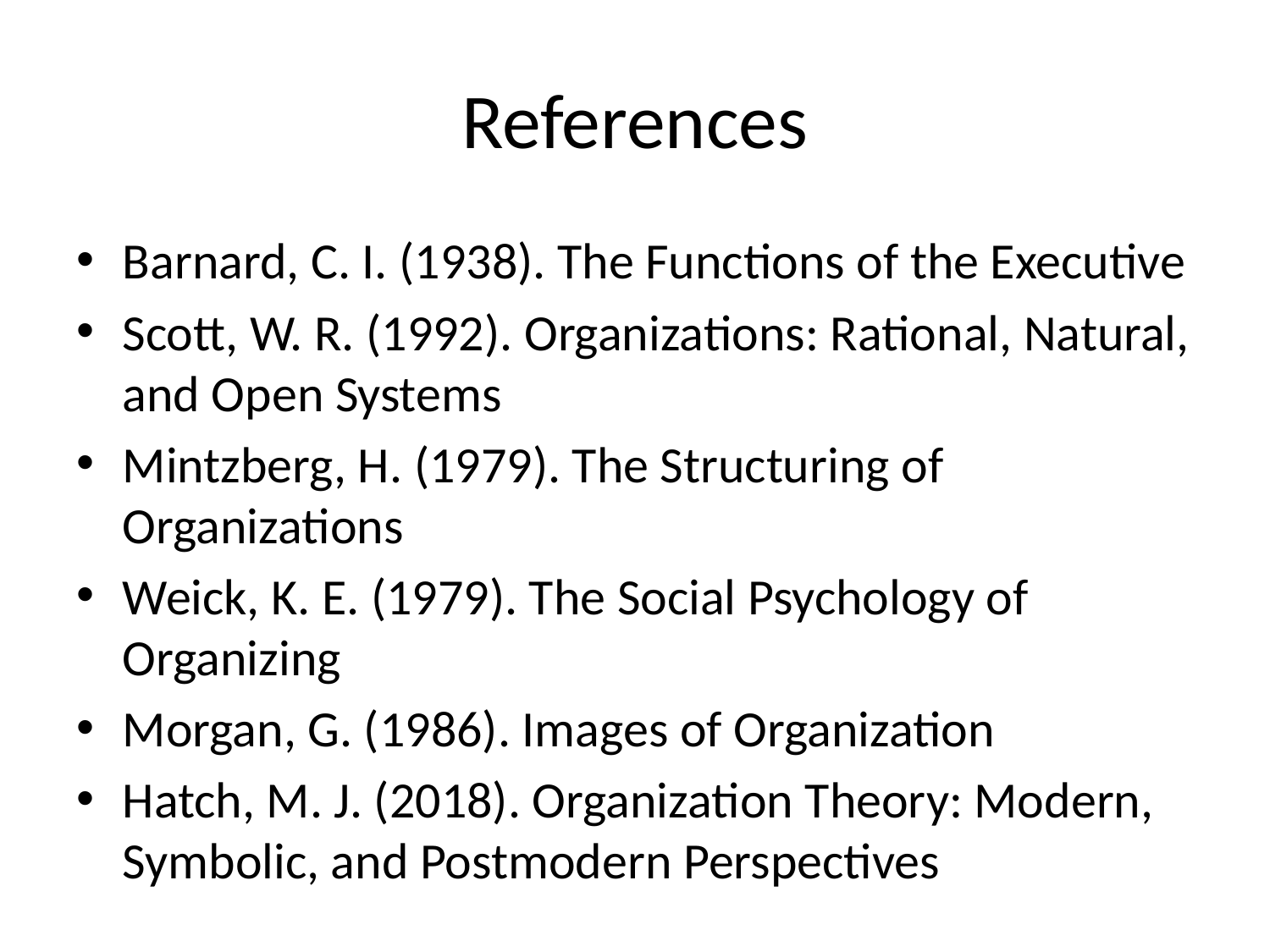

# References
Barnard, C. I. (1938). The Functions of the Executive
Scott, W. R. (1992). Organizations: Rational, Natural, and Open Systems
Mintzberg, H. (1979). The Structuring of Organizations
Weick, K. E. (1979). The Social Psychology of Organizing
Morgan, G. (1986). Images of Organization
Hatch, M. J. (2018). Organization Theory: Modern, Symbolic, and Postmodern Perspectives